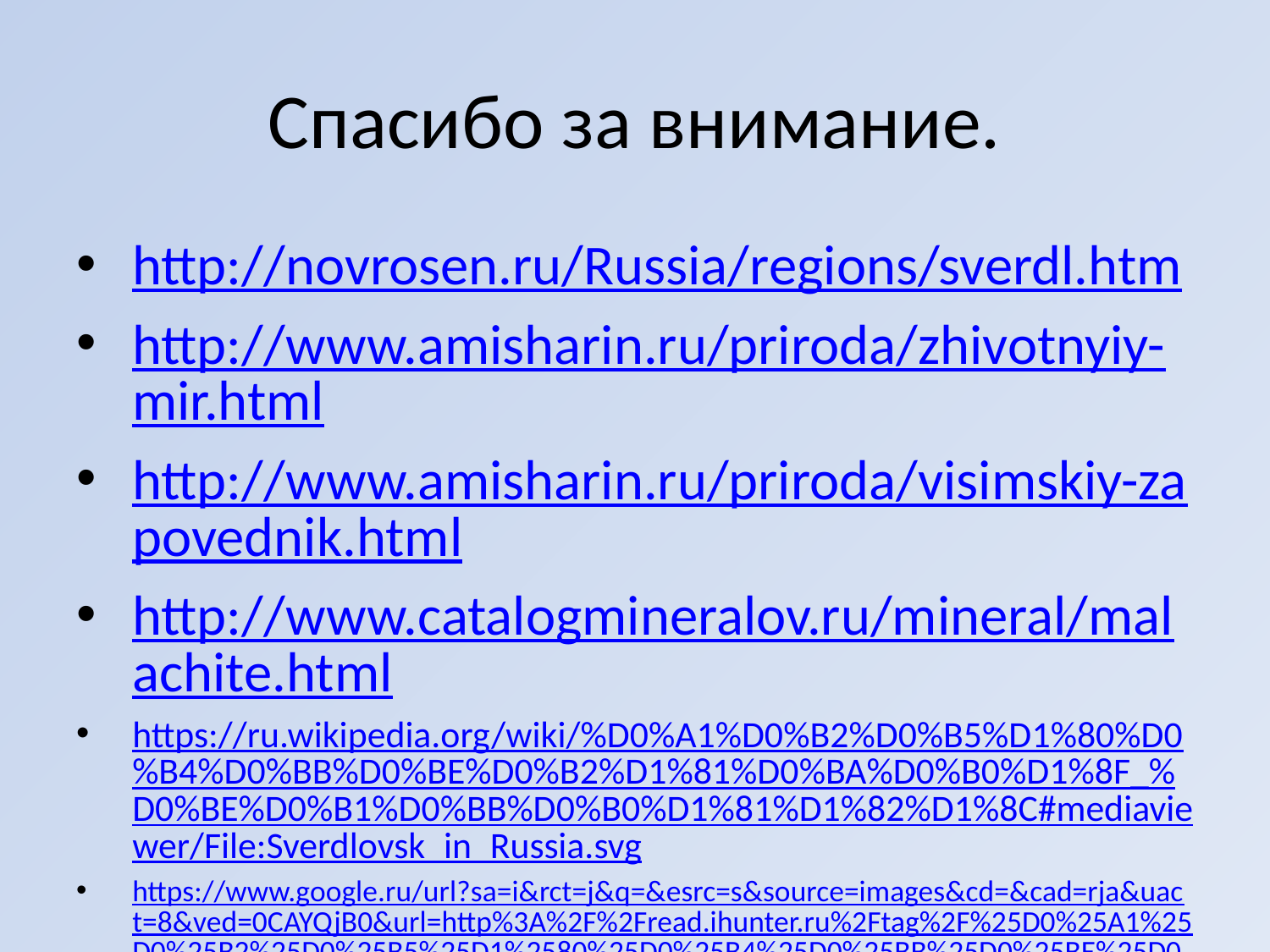

# Спасибо за внимание.
http://novrosen.ru/Russia/regions/sverdl.htm
http://www.amisharin.ru/priroda/zhivotnyiy-mir.html
http://www.amisharin.ru/priroda/visimskiy-zapovednik.html
http://www.catalogmineralov.ru/mineral/malachite.html
https://ru.wikipedia.org/wiki/%D0%A1%D0%B2%D0%B5%D1%80%D0%B4%D0%BB%D0%BE%D0%B2%D1%81%D0%BA%D0%B0%D1%8F_%D0%BE%D0%B1%D0%BB%D0%B0%D1%81%D1%82%D1%8C#mediaviewer/File:Sverdlovsk_in_Russia.svg
https://www.google.ru/url?sa=i&rct=j&q=&esrc=s&source=images&cd=&cad=rja&uact=8&ved=0CAYQjB0&url=http%3A%2F%2Fread.ihunter.ru%2Ftag%2F%25D0%25A1%25D0%25B2%25D0%25B5%25D1%2580%25D0%25B4%25D0%25BB%25D0%25BE%25D0%25B2%25D1%2581%25D0%25BA%25D0%25B0%25D1%258F%2520%25D0%25BE%25D0%25B1%25D0%25BB%25D0%25B0%25D1%2581%25D1%2582%25D1%258C%2F&ei=3yliVJPZKsiogwSDy4OQBQ&bvm=bv.79189006,d.cWc&psig=AFQjCNGjDI3Qv9equS5jcGTjYWz_IZgOtw&ust=1415805663041934